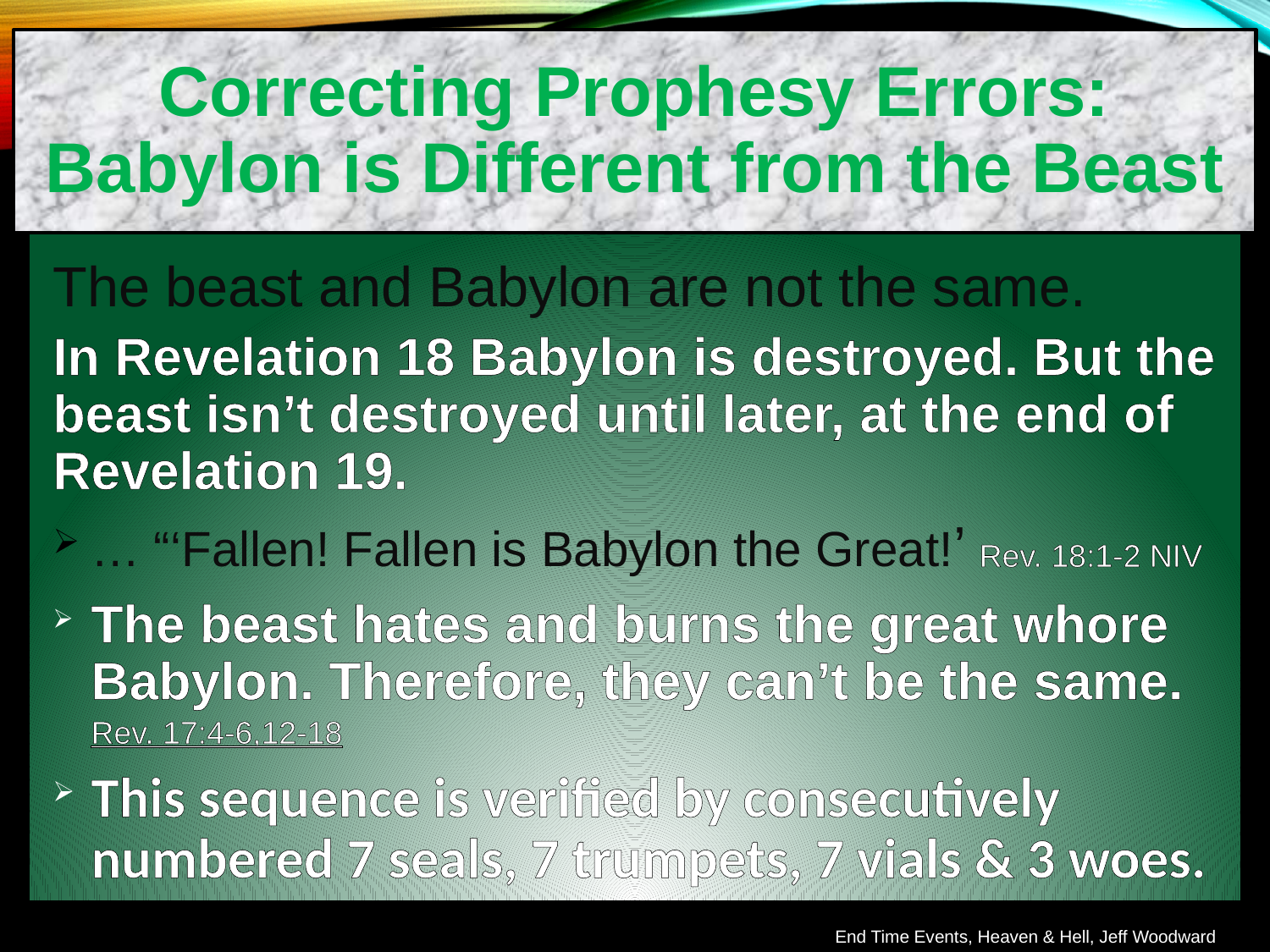

Correcting Prophesy Errors: Babylon is Different from the Beast
The beast and Babylon are not the same.
In Revelation 18 Babylon is destroyed. But the beast isn’t destroyed until later, at the end of Revelation 19.
… “‘Fallen! Fallen is Babylon the Great!’ Rev. 18:1-2 NIV
The beast hates and burns the great whore Babylon. Therefore, they can’t be the same.
Rev. 17:4-6,12-18
This sequence is verified by consecutively numbered 7 seals, 7 trumpets, 7 vials & 3 woes.
End Time Events, Heaven & Hell, Jeff Woodward